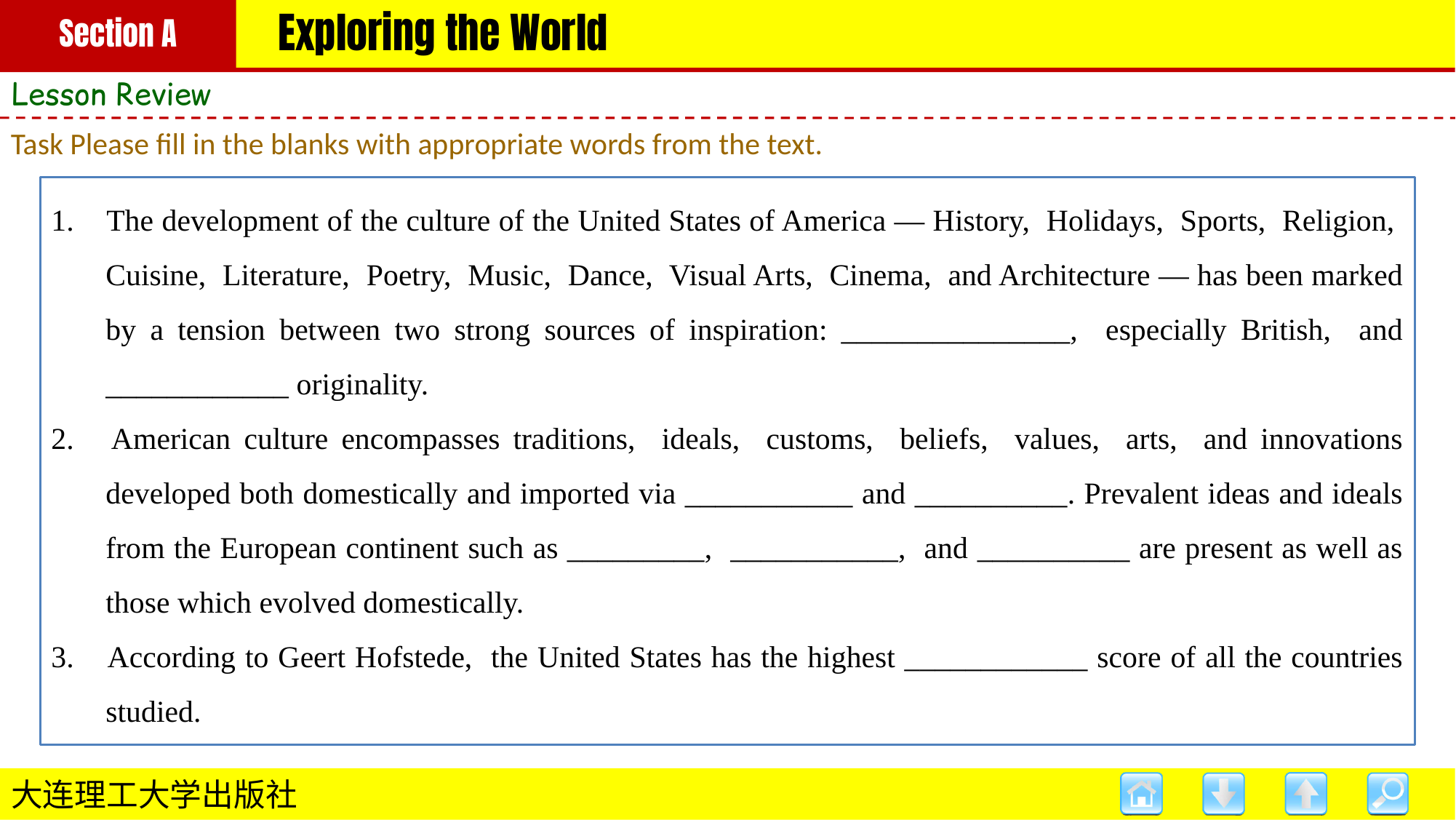

Section A
# Exploring the World
Lesson Review
Task Please fill in the blanks with appropriate words from the text.
1. 	The development of the culture of the United States of America — History,  Holidays,  Sports,  Religion,  Cuisine,  Literature,  Poetry,  Music,  Dance,  Visual Arts,  Cinema,  and Architecture — has been marked by a tension between two strong sources of inspiration: _______________,  especially British,  and ____________ originality.
2. 	American culture encompasses traditions,  ideals,  customs,  beliefs,  values,  arts,  and innovations developed both domestically and imported via ___________ and __________. Prevalent ideas and ideals from the European continent such as _________,  ___________,  and __________ are present as well as those which evolved domestically.
3. 	According to Geert Hofstede,  the United States has the highest ____________ score of all the countries studied.